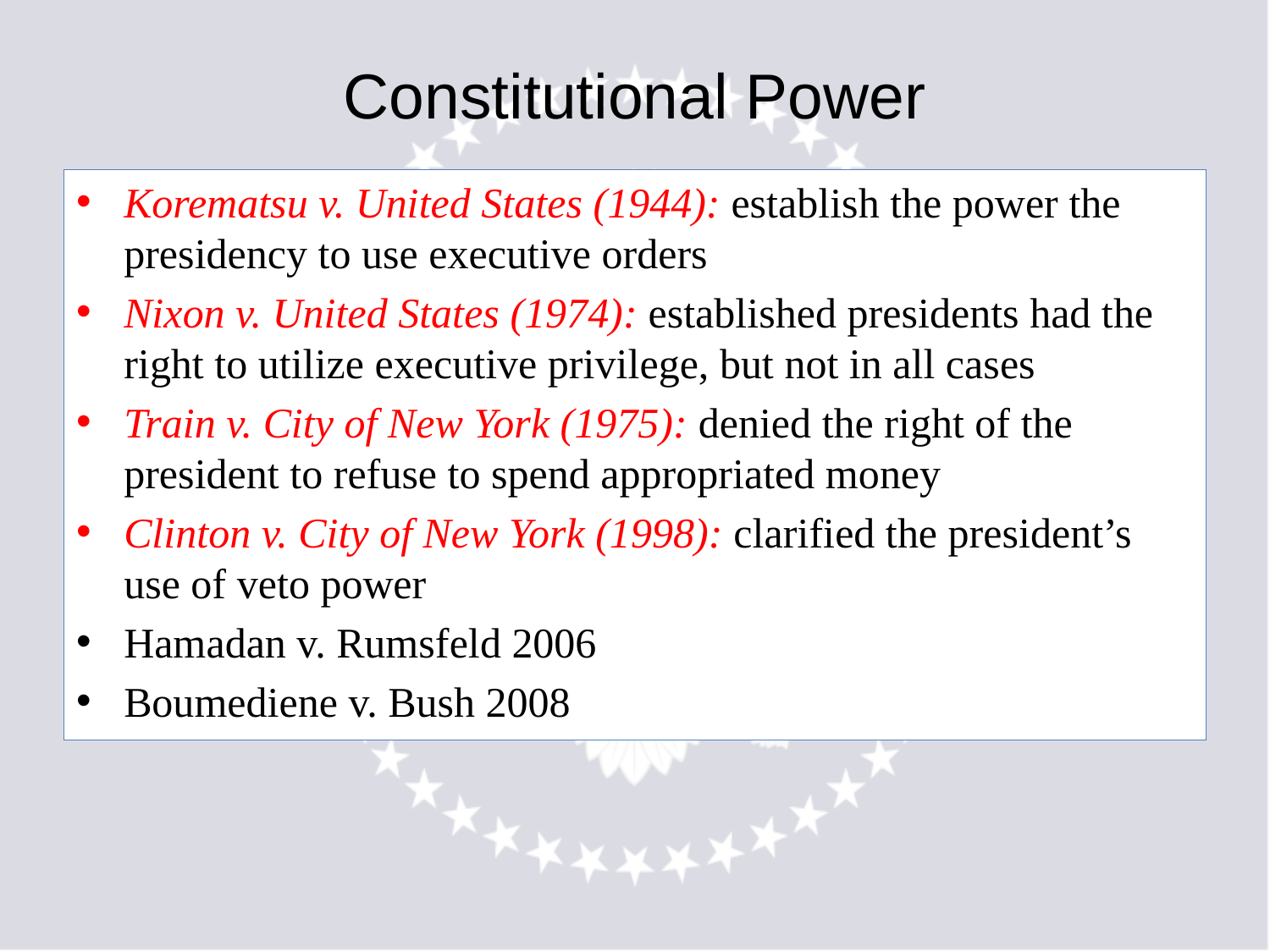

# Constitutional Power
Korematsu v. United States (1944): establish the power the presidency to use executive orders
Nixon v. United States (1974): established presidents had the right to utilize executive privilege, but not in all cases
Train v. City of New York (1975): denied the right of the president to refuse to spend appropriated money
Clinton v. City of New York (1998): clarified the president’s use of veto power
Hamadan v. Rumsfeld 2006
Boumediene v. Bush 2008